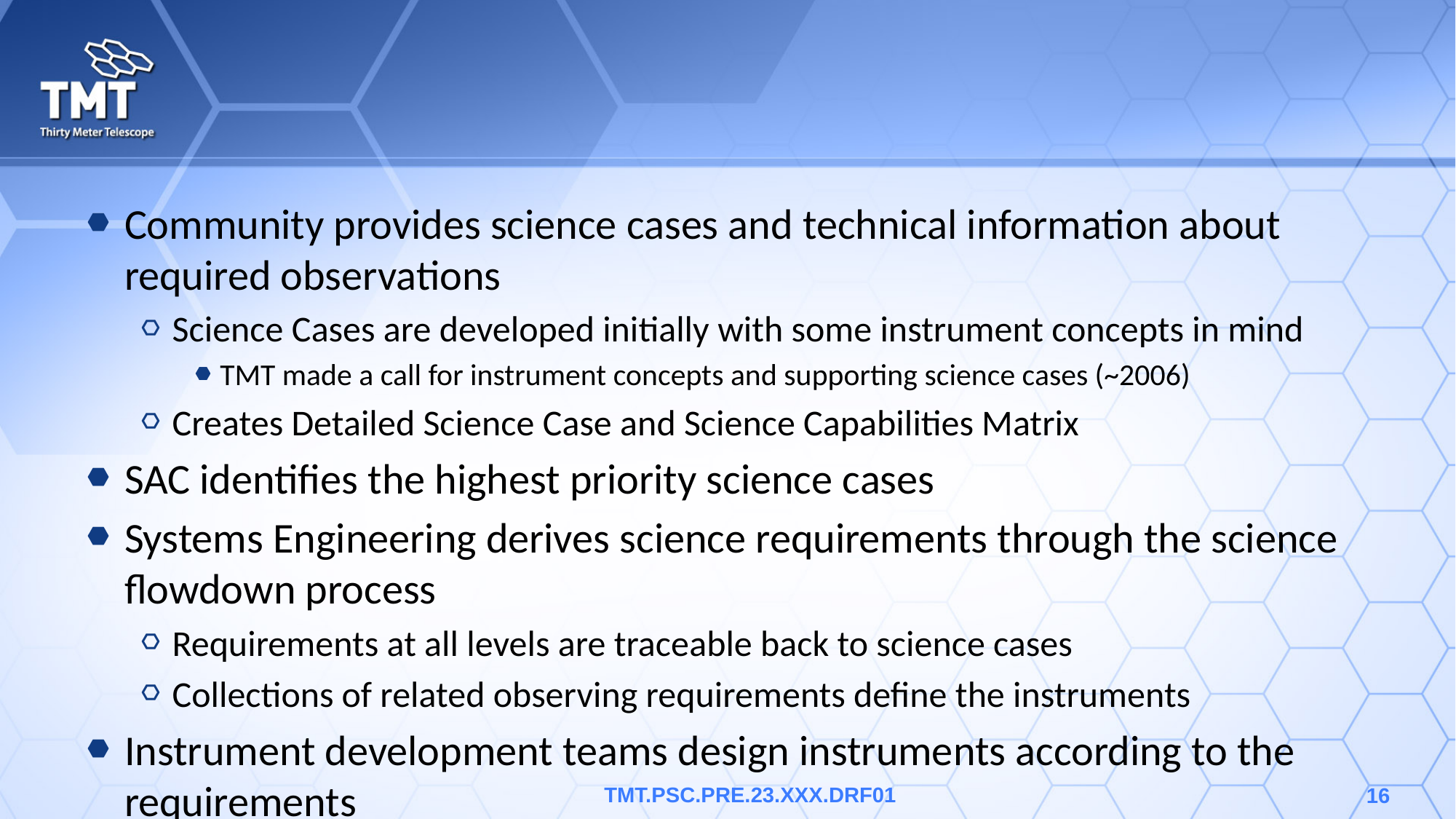

#
Community provides science cases and technical information about required observations
Science Cases are developed initially with some instrument concepts in mind
TMT made a call for instrument concepts and supporting science cases (~2006)
Creates Detailed Science Case and Science Capabilities Matrix
SAC identifies the highest priority science cases
Systems Engineering derives science requirements through the science flowdown process
Requirements at all levels are traceable back to science cases
Collections of related observing requirements define the instruments
Instrument development teams design instruments according to the requirements
Supported by Instrument Science Team that provides detailed information to guide operational concepts development and assesses impact of design on ability to conduct science
Development of the Operations Plans to support science cases and operation and maintenance of instruments